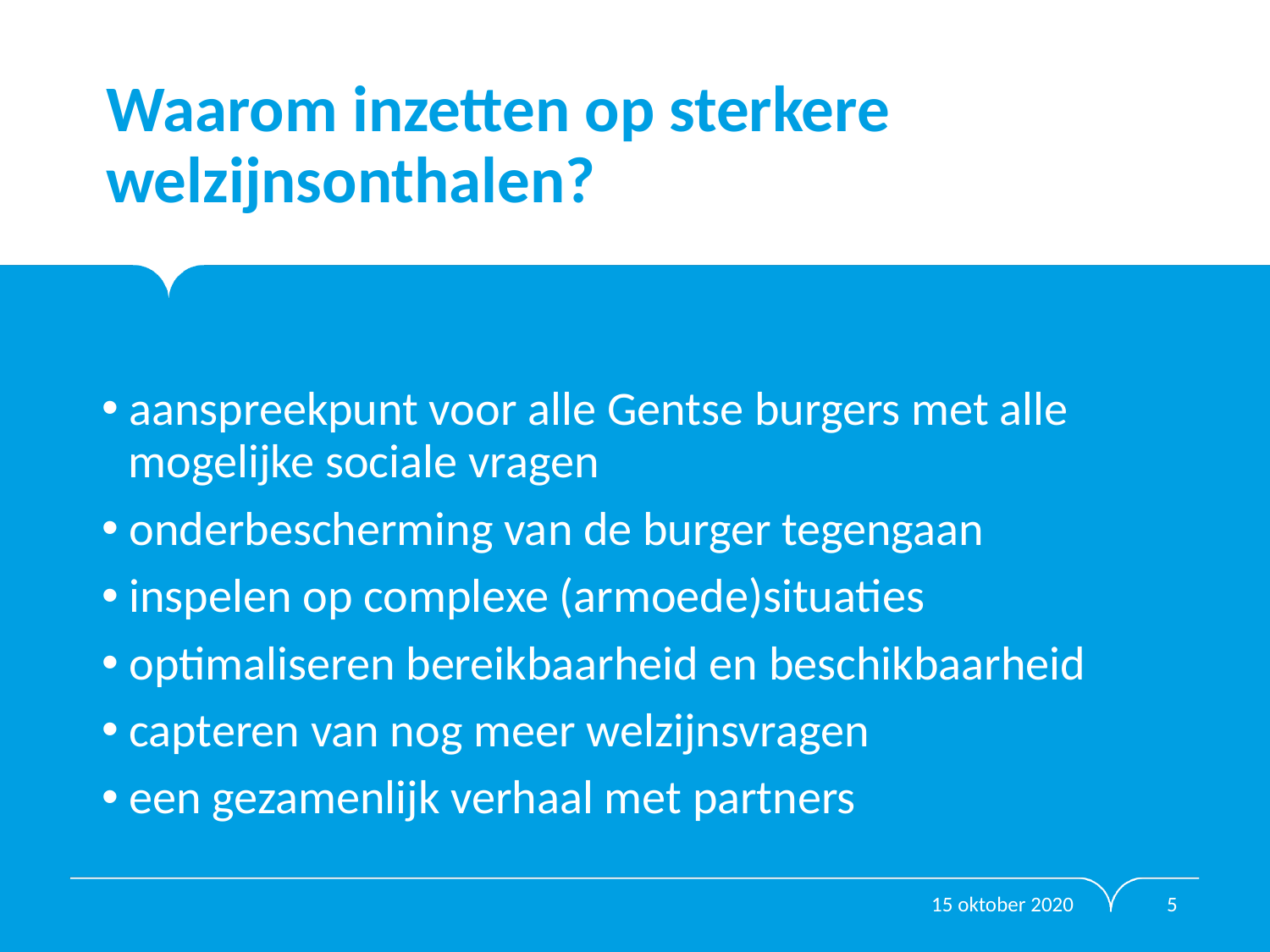

# Waarom inzetten op sterkere welzijnsonthalen?
 aanspreekpunt voor alle Gentse burgers met alle
  mogelijke sociale vragen
 onderbescherming van de burger tegengaan
 inspelen op complexe (armoede)situaties
 optimaliseren bereikbaarheid en beschikbaarheid
 capteren van nog meer welzijnsvragen
 een gezamenlijk verhaal met partners
15 oktober 2020
5